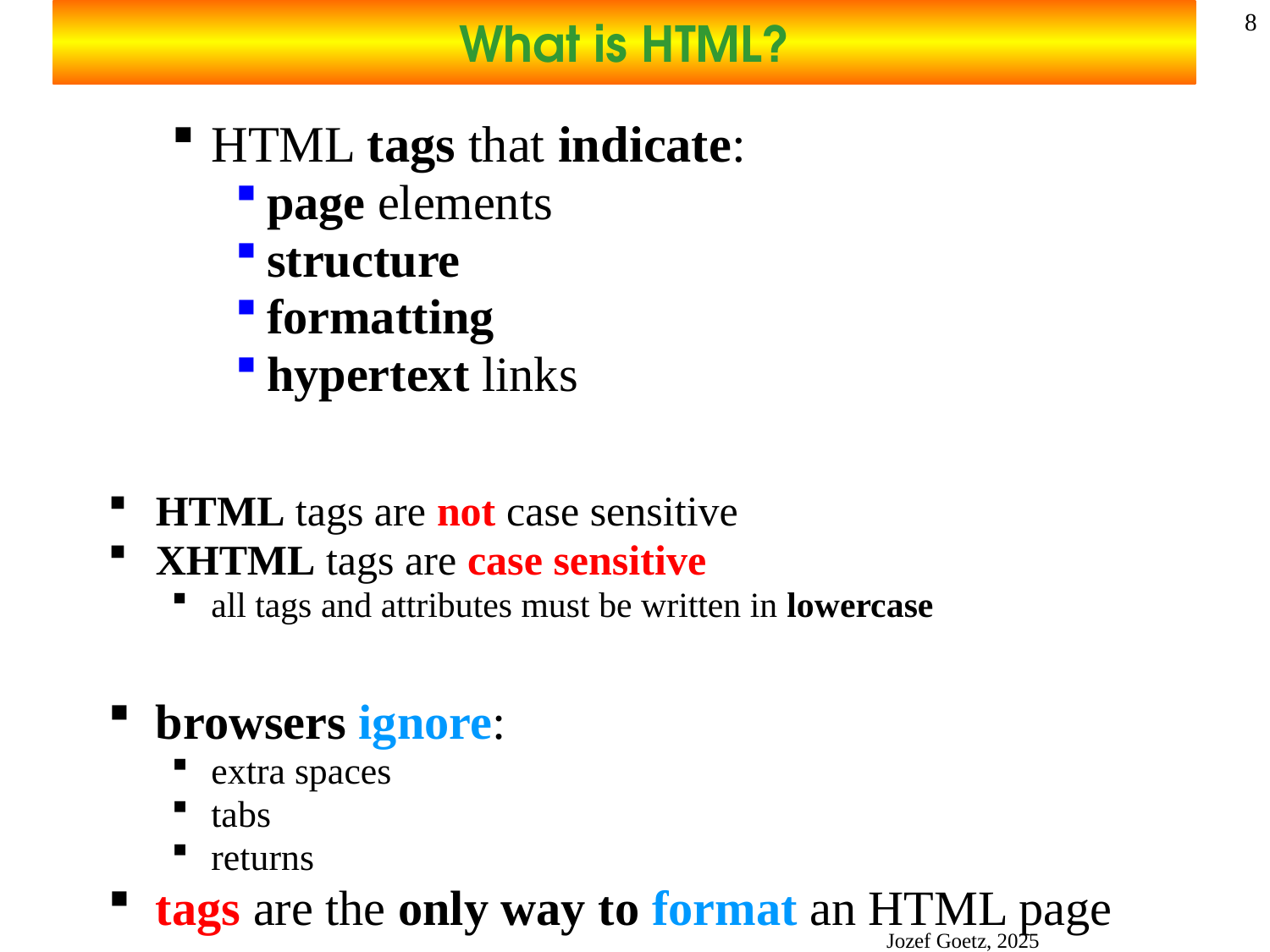

# What is HTML?
8
HTML tags that indicate:
page elements
structure
formatting
hypertext links

HTML tags are not case sensitive
XHTML tags are case sensitive
all tags and attributes must be written in lowercase

browsers ignore:
extra spaces
tabs
returns
tags are the only way to format an HTML page